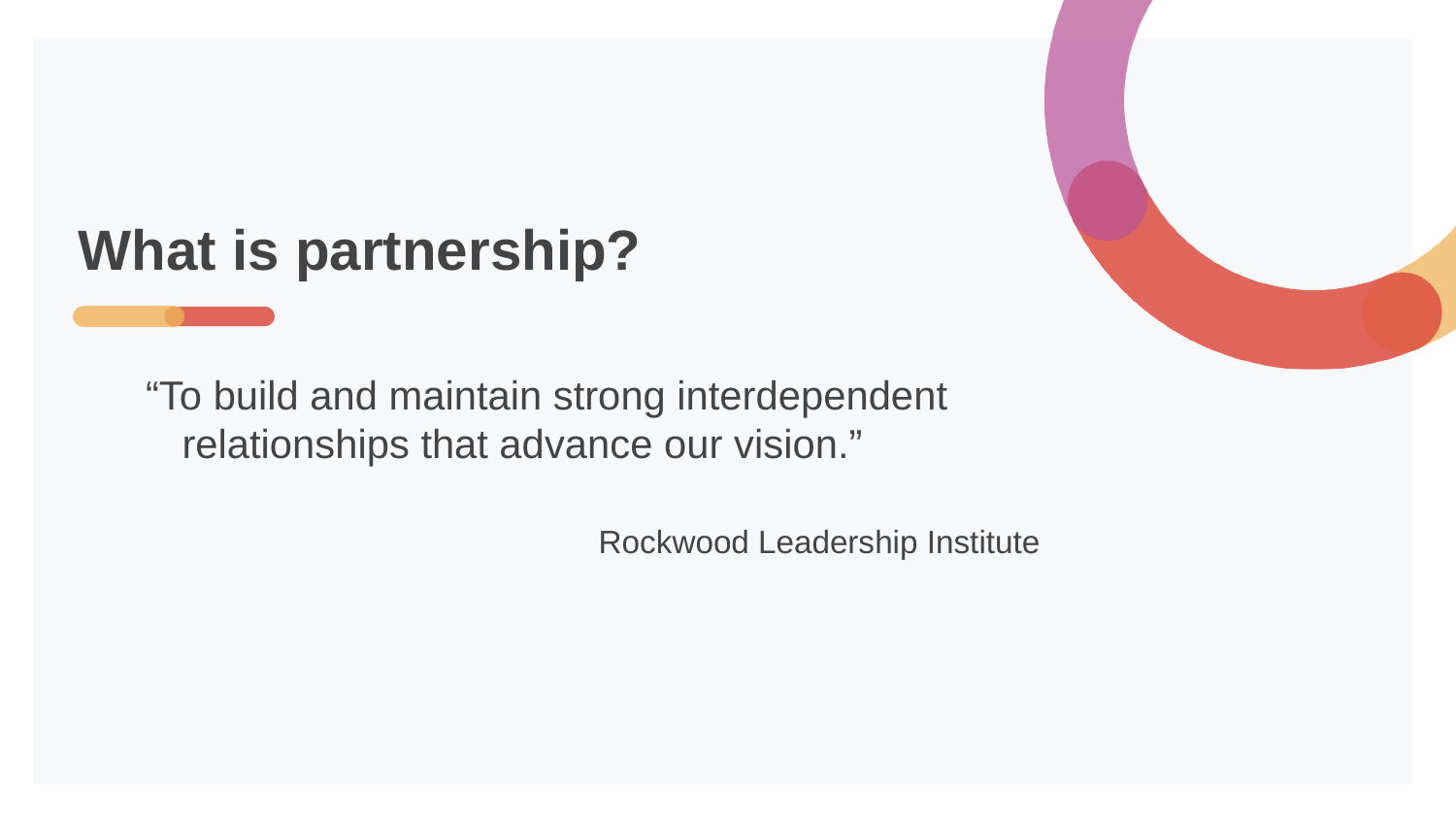

# What is partnership?
“To build and maintain strong interdependent relationships that advance our vision.”
Rockwood Leadership Institute